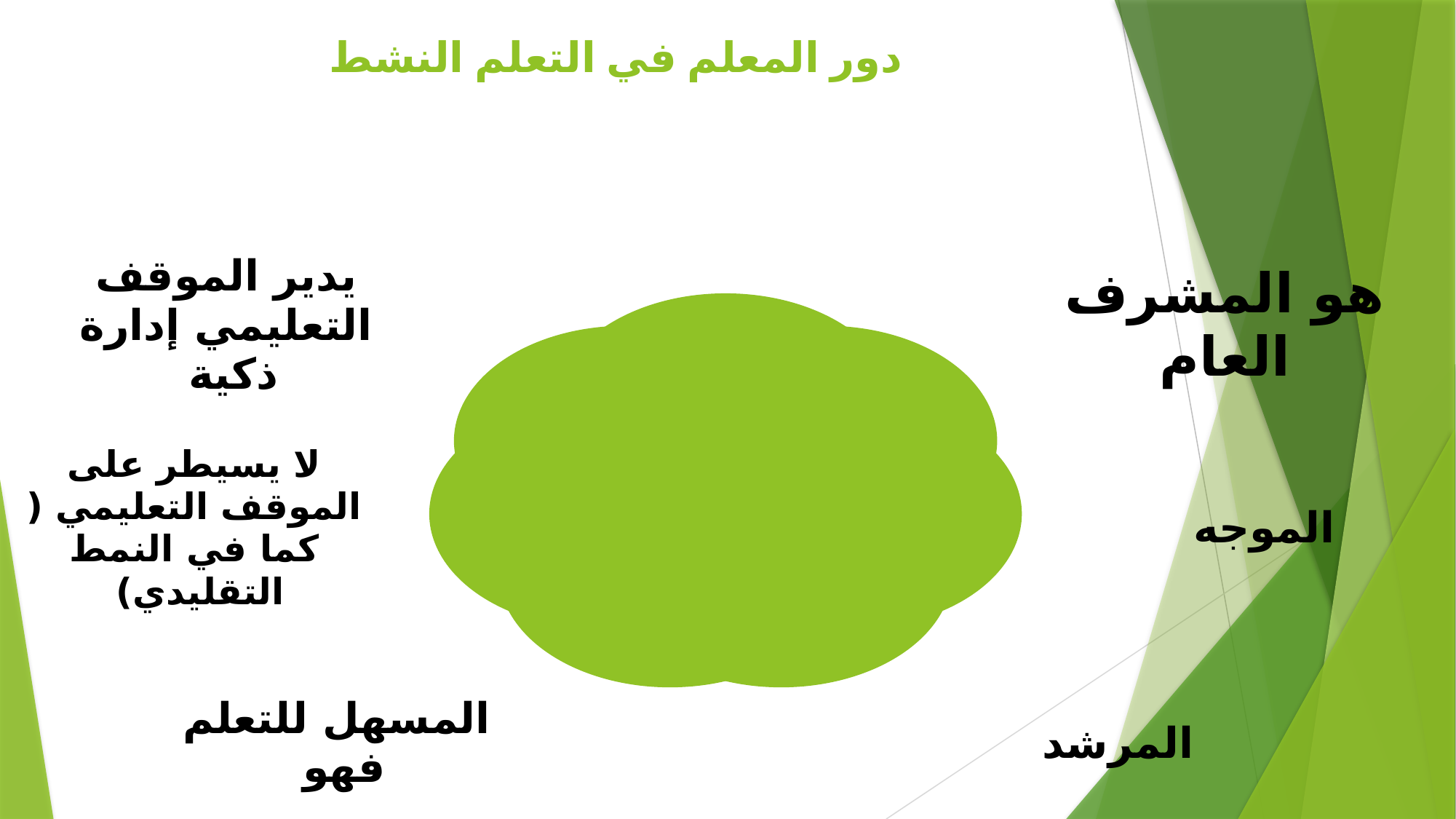

# دور المعلم في التعلم النشط
هو المشرف العام
الموجه
المرشد
المسهل للتعلم فهو
يدير الموقف التعليمي إدارة ذكية